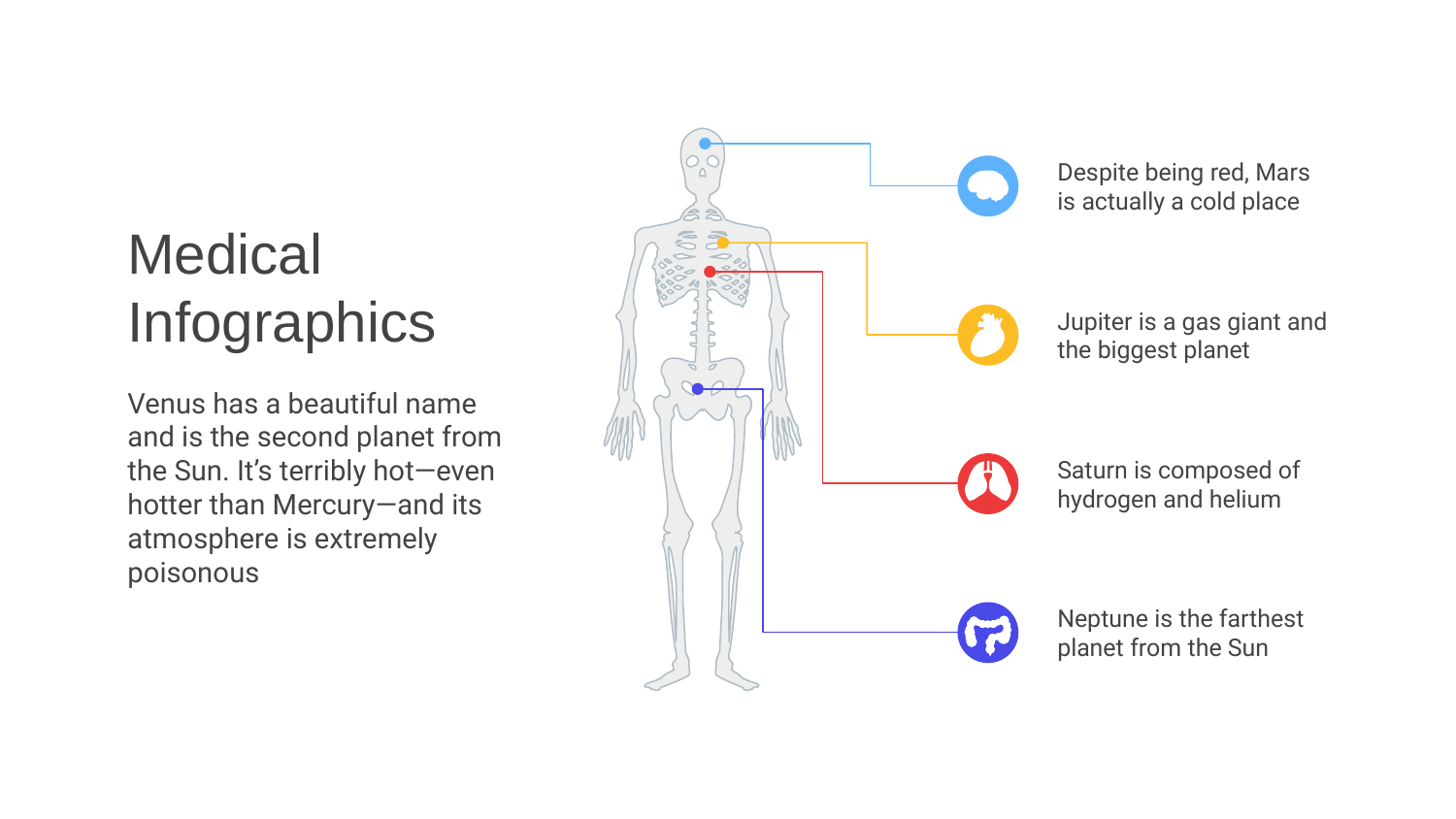

Despite being red, Mars is actually a cold place

Medical Infographics

Jupiter is a gas giant and the biggest planet

Saturn is composed of hydrogen and helium

Venus has a beautiful name and is the second planet from the Sun. It’s terribly hot—even hotter than Mercury—and its atmosphere is extremely poisonous

Neptune is the farthest planet from the Sun